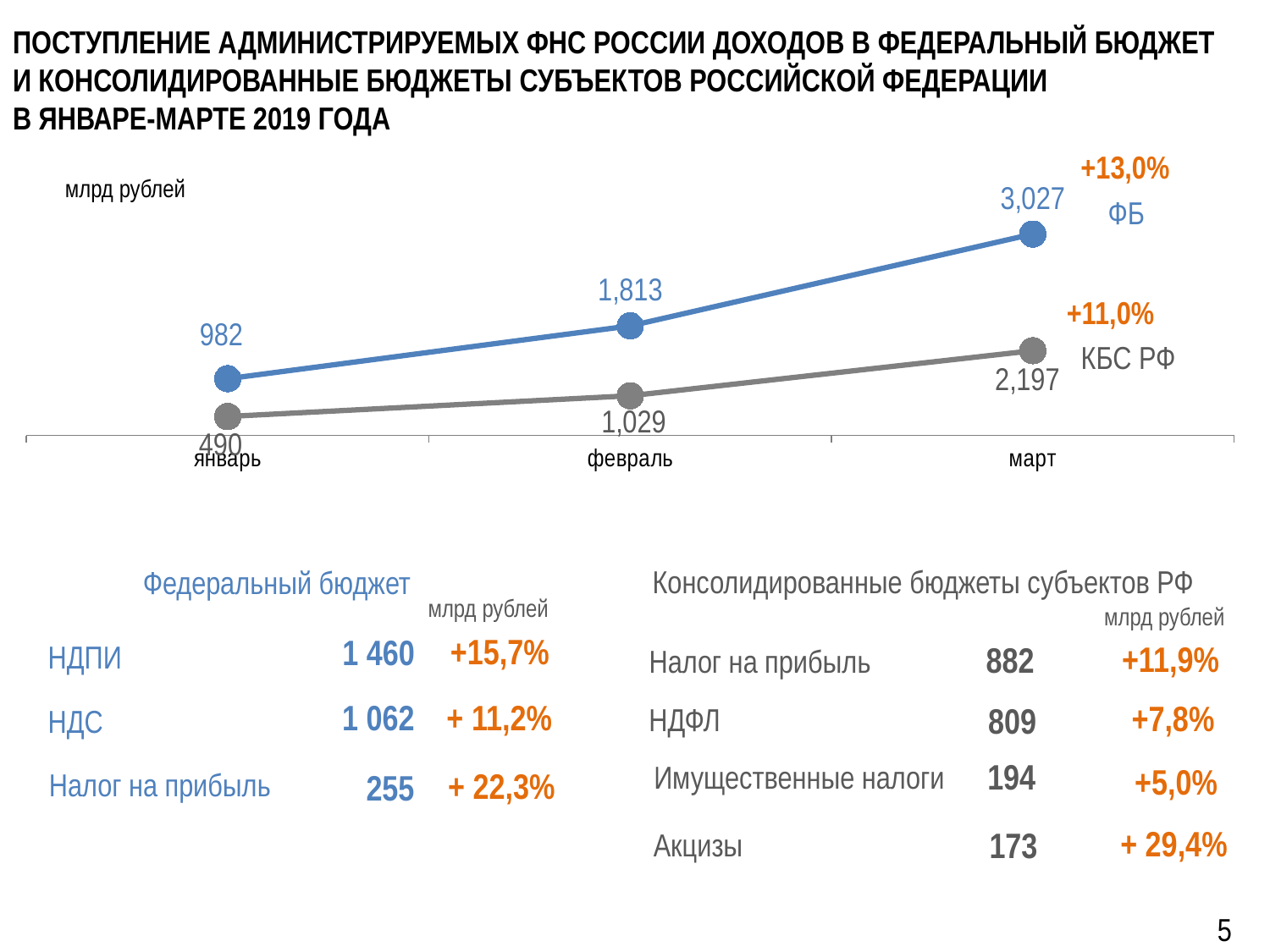

# Поступление администрируемых ФНС России доходов в федеральный бюджет и консолидированные бюджеты субъектов Российской Федерации в январе-марте 2019 года
+13,0%
млрд рублей

### Chart

| Category | Консолидированные бюджеты субъектов РФ | Федеральный бюджет |
|---|---|---|
| январь | 490.1 | 981.5 |
| февраль | 1029.3 | 1812.9 |
| март | 2197.0 | 3027.0 |
ФБ
+11,0%
КБС РФ
Консолидированные бюджеты субъектов РФ
Федеральный бюджет
млрд рублей
млрд рублей
1 460
882
+15,7%
+11,9%
НДПИ
Налог на прибыль
1 062
809
+ 11,2%
+7,8%
НДФЛ
НДС
194
Имущественные налоги
+5,0%
255
+ 22,3%
Налог на прибыль
+ 29,4%
173
Акцизы
5